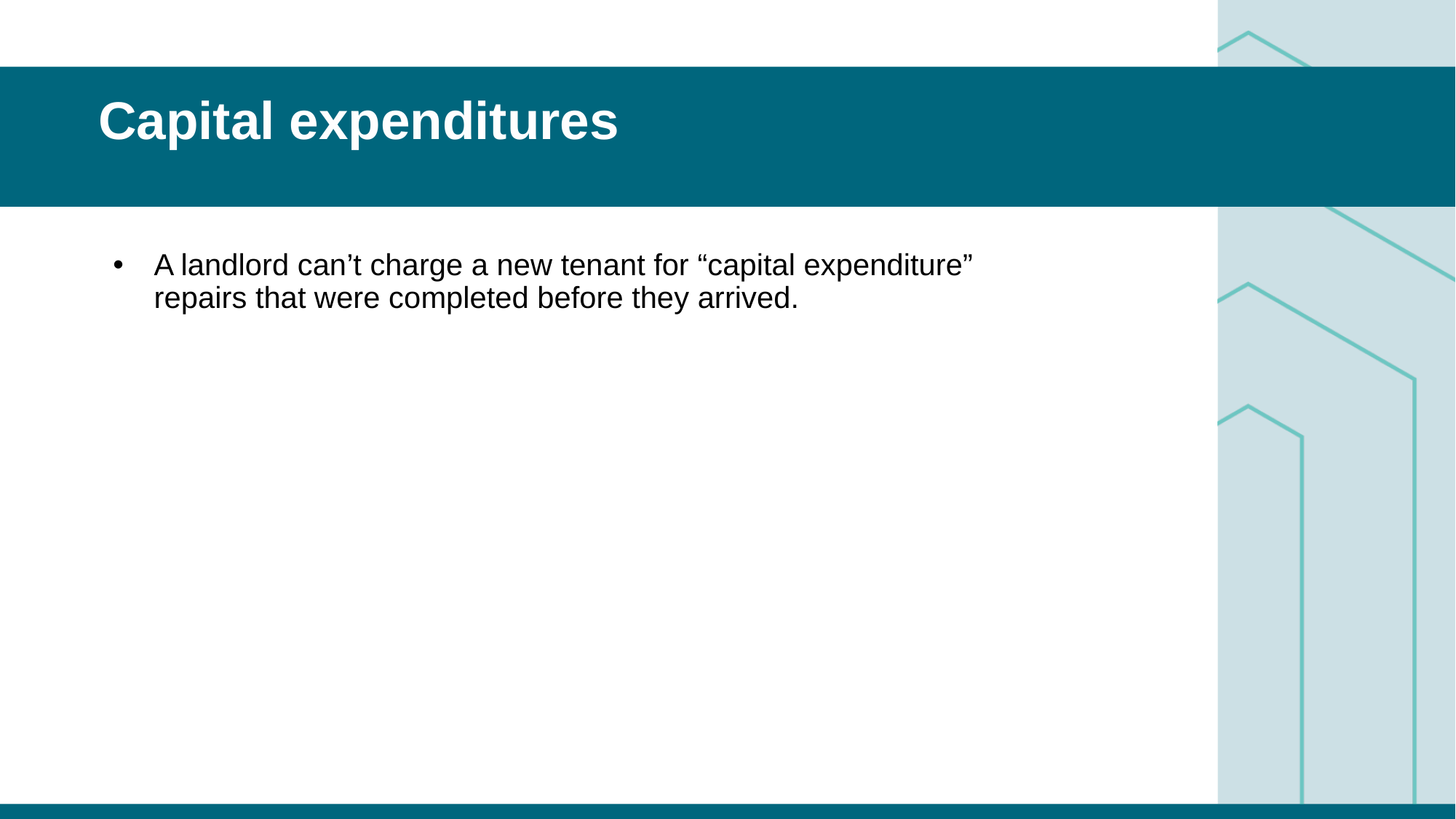

# Capital expenditures
A landlord can’t charge a new tenant for “capital expenditure” repairs that were completed before they arrived.